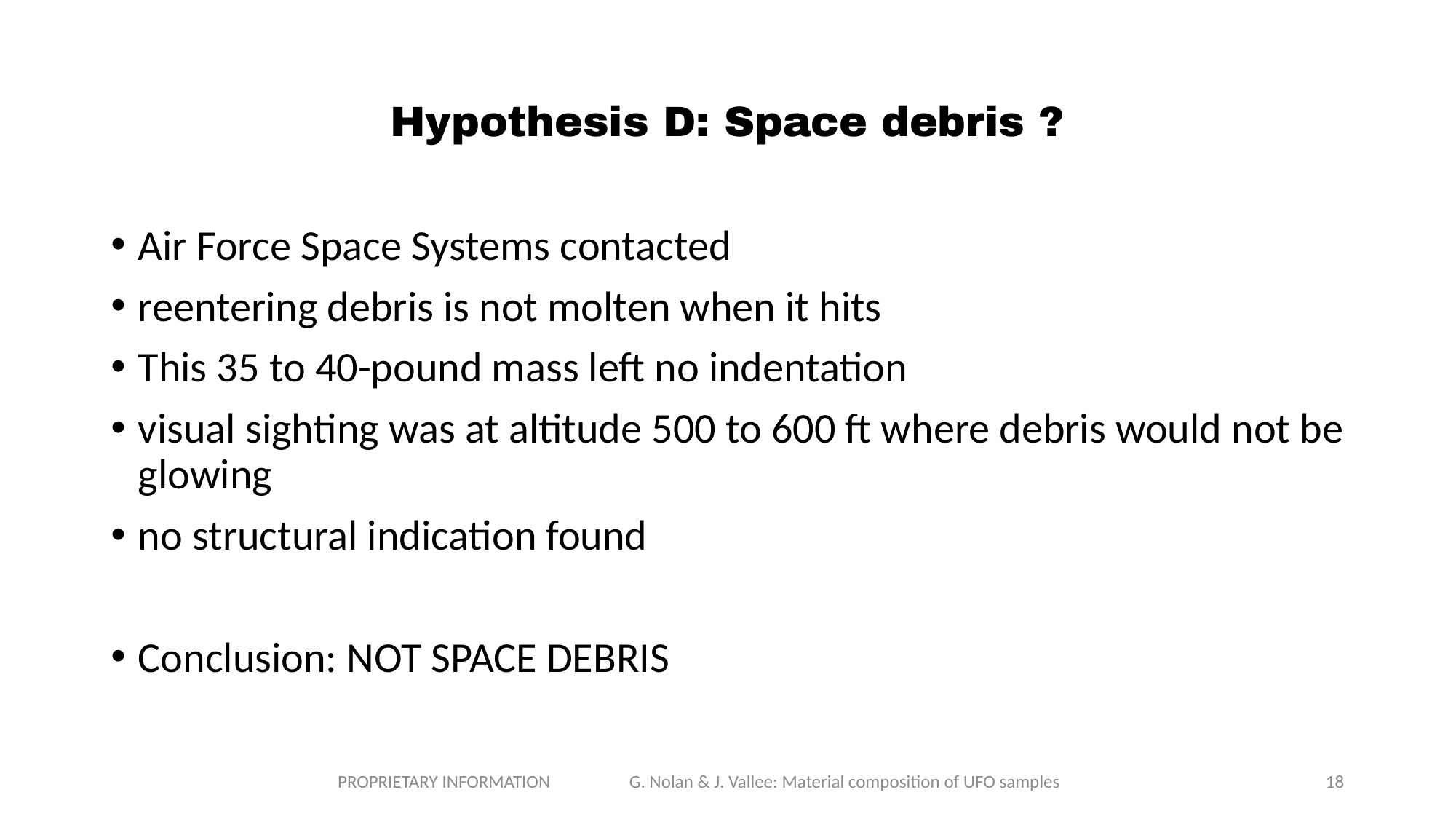

# Hypothesis D: Space debris ?
Air Force Space Systems contacted
reentering debris is not molten when it hits
This 35 to 40-pound mass left no indentation
visual sighting was at altitude 500 to 600 ft where debris would not be glowing
no structural indication found

Conclusion: NOT SPACE DEBRIS
PROPRIETARY INFORMATION                   G. Nolan & J. Vallee: Material composition of UFO samples
18